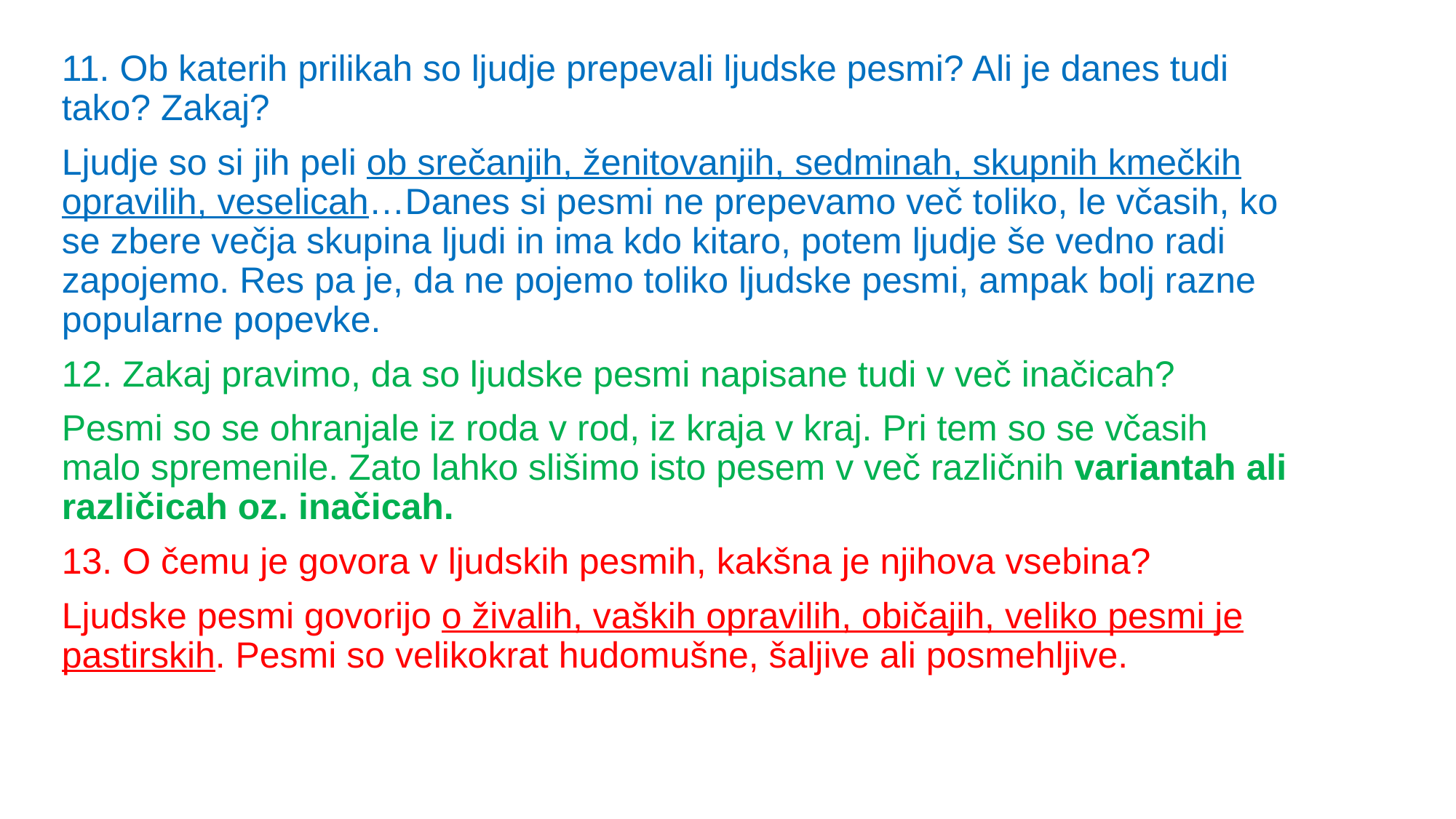

11. Ob katerih prilikah so ljudje prepevali ljudske pesmi? Ali je danes tudi tako? Zakaj?
Ljudje so si jih peli ob srečanjih, ženitovanjih, sedminah, skupnih kmečkih opravilih, veselicah…Danes si pesmi ne prepevamo več toliko, le včasih, ko se zbere večja skupina ljudi in ima kdo kitaro, potem ljudje še vedno radi zapojemo. Res pa je, da ne pojemo toliko ljudske pesmi, ampak bolj razne popularne popevke.
12. Zakaj pravimo, da so ljudske pesmi napisane tudi v več inačicah?
Pesmi so se ohranjale iz roda v rod, iz kraja v kraj. Pri tem so se včasih malo spremenile. Zato lahko slišimo isto pesem v več različnih variantah ali različicah oz. inačicah.
13. O čemu je govora v ljudskih pesmih, kakšna je njihova vsebina?
Ljudske pesmi govorijo o živalih, vaških opravilih, običajih, veliko pesmi je pastirskih. Pesmi so velikokrat hudomušne, šaljive ali posmehljive.